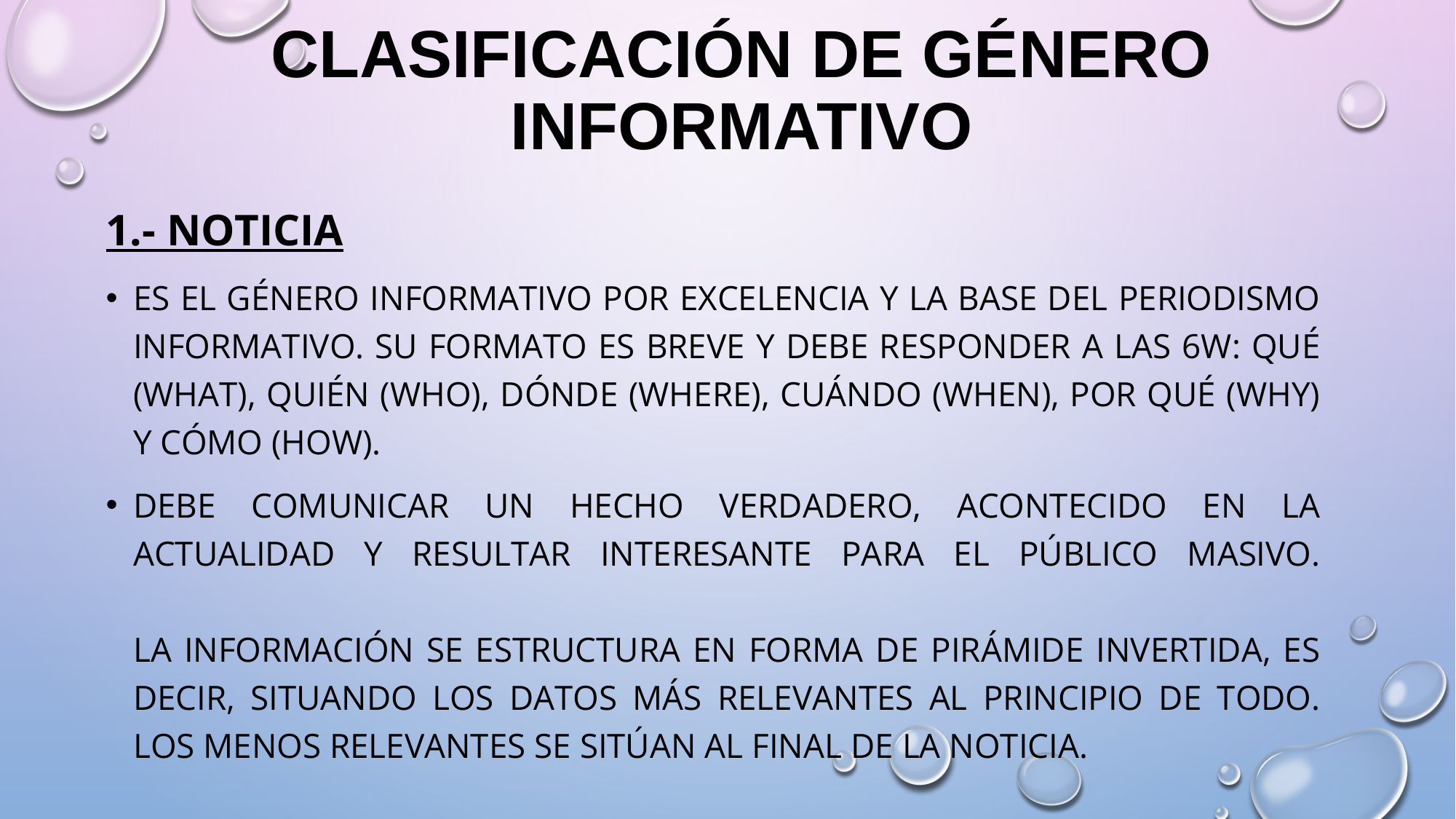

# CLASIFICACIÓN DE GÉNERO INFORMATIVO
1.- Noticia
Es el género informativo por excelencia y la base del periodismo informativo. Su formato es breve y debe responder a las 6W: Qué (what), quién (who), dónde (where), cuándo (when), por qué (why) y cómo (how).
Debe comunicar un hecho verdadero, acontecido en la actualidad y resultar interesante para el público masivo.
La información se estructura en forma de pirámide invertida, es decir, situando los datos más relevantes al principio de todo. Los menos relevantes se sitúan al final de la noticia.